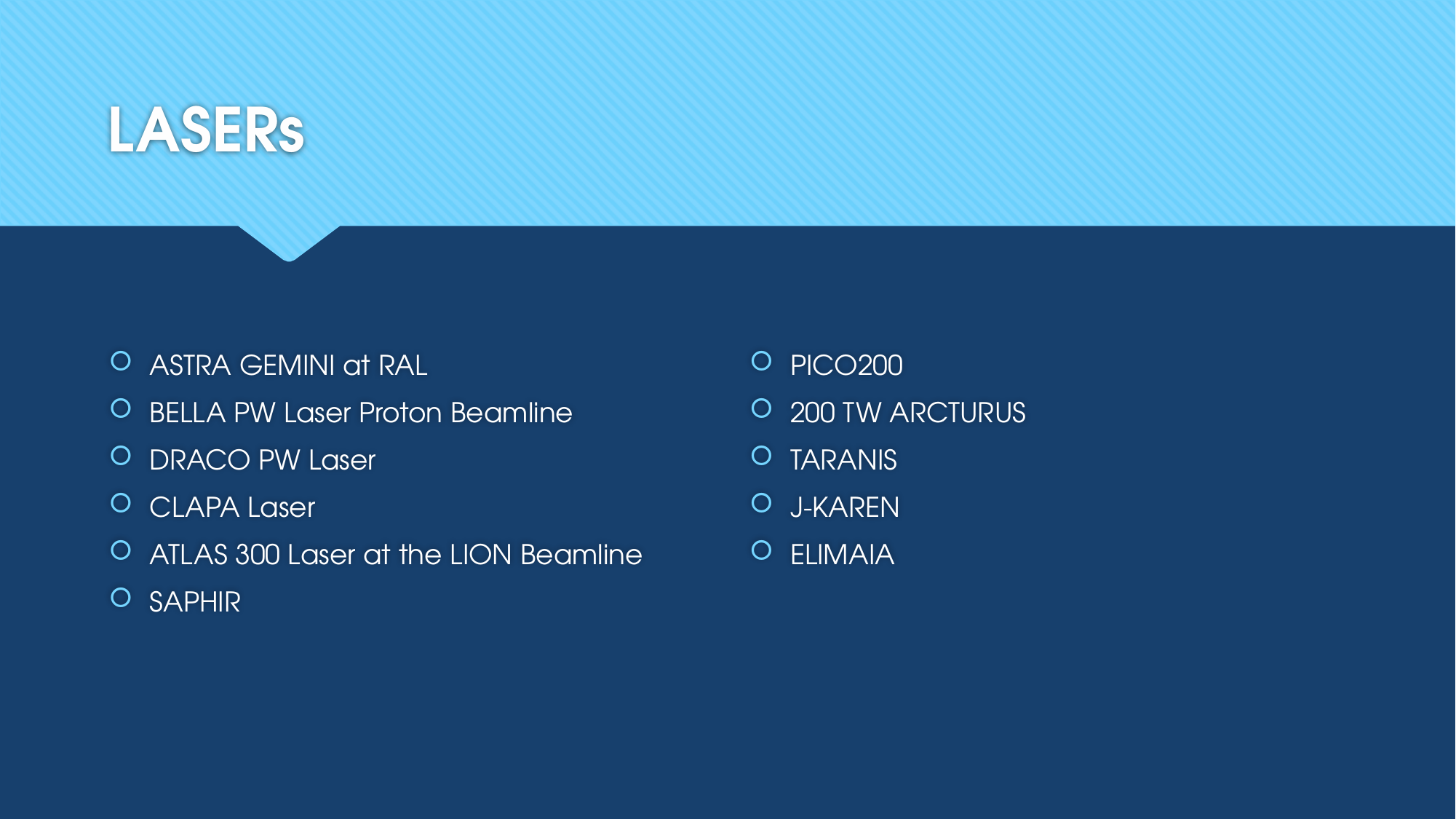

# LASERs
ASTRA GEMINI at RAL
BELLA PW Laser Proton Beamline
DRACO PW Laser
CLAPA Laser
ATLAS 300 Laser at the LION Beamline
SAPHIR
PICO200
200 TW ARCTURUS
TARANIS
J-KAREN
ELIMAIA